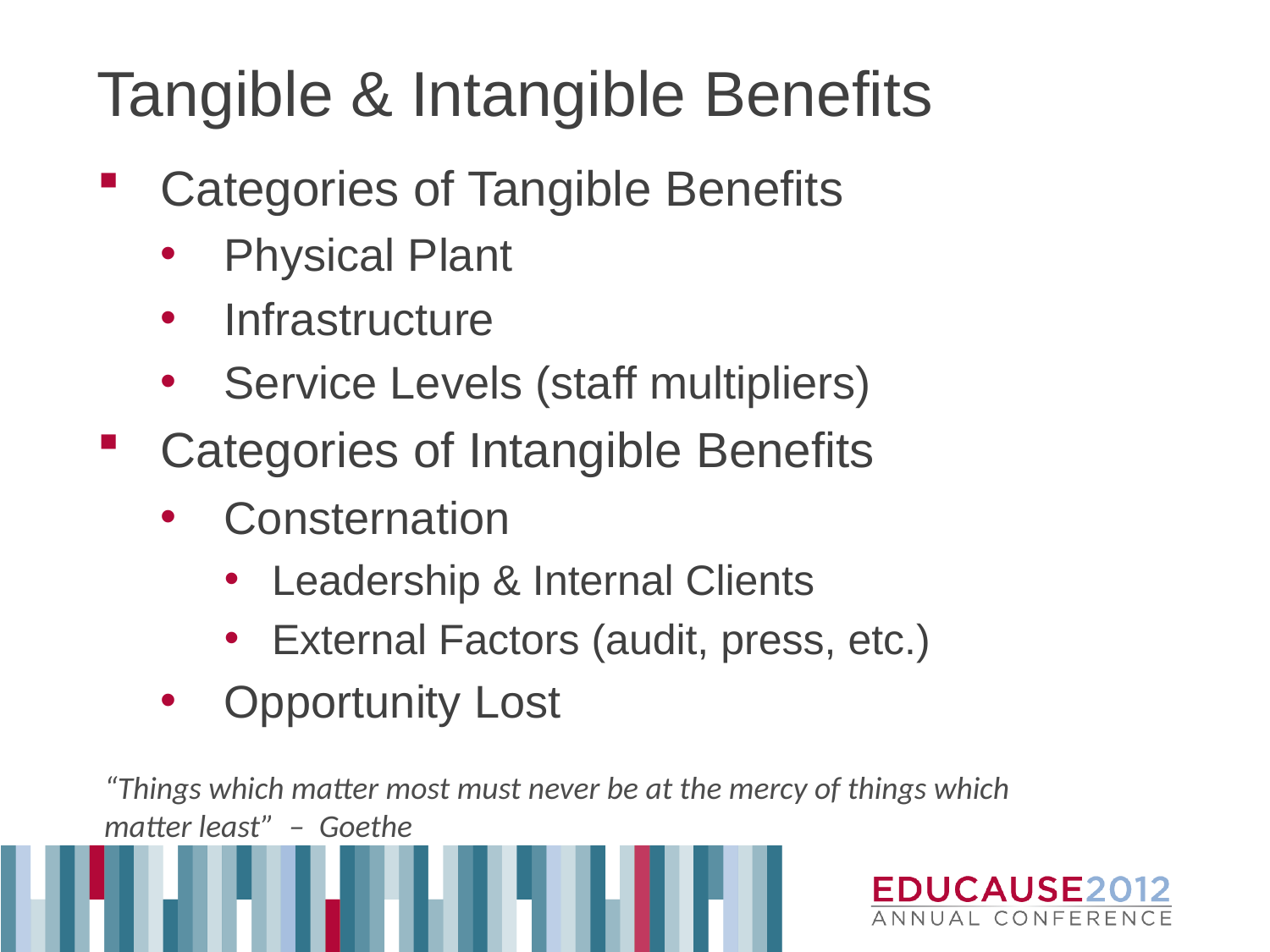

# Tangible & Intangible Benefits
Categories of Tangible Benefits
Physical Plant
Infrastructure
Service Levels (staff multipliers)
Categories of Intangible Benefits
Consternation
Leadership & Internal Clients
External Factors (audit, press, etc.)
Opportunity Lost

“Things which matter most must never be at the mercy of things which matter least”  –  Goethe